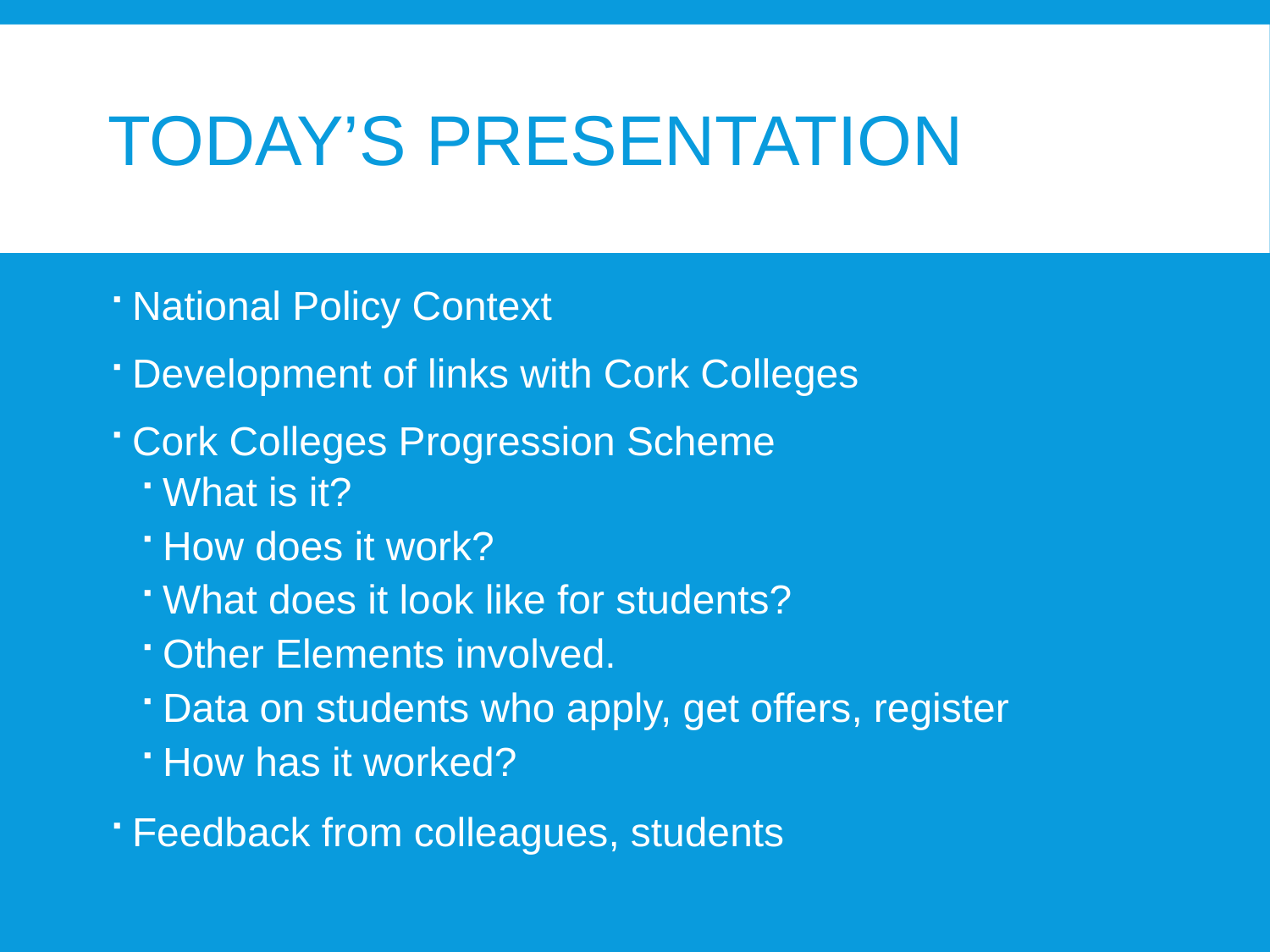

# Today’s Presentation
National Policy Context
Development of links with Cork Colleges
Cork Colleges Progression Scheme
What is it?
How does it work?
What does it look like for students?
Other Elements involved.
Data on students who apply, get offers, register
How has it worked?
Feedback from colleagues, students